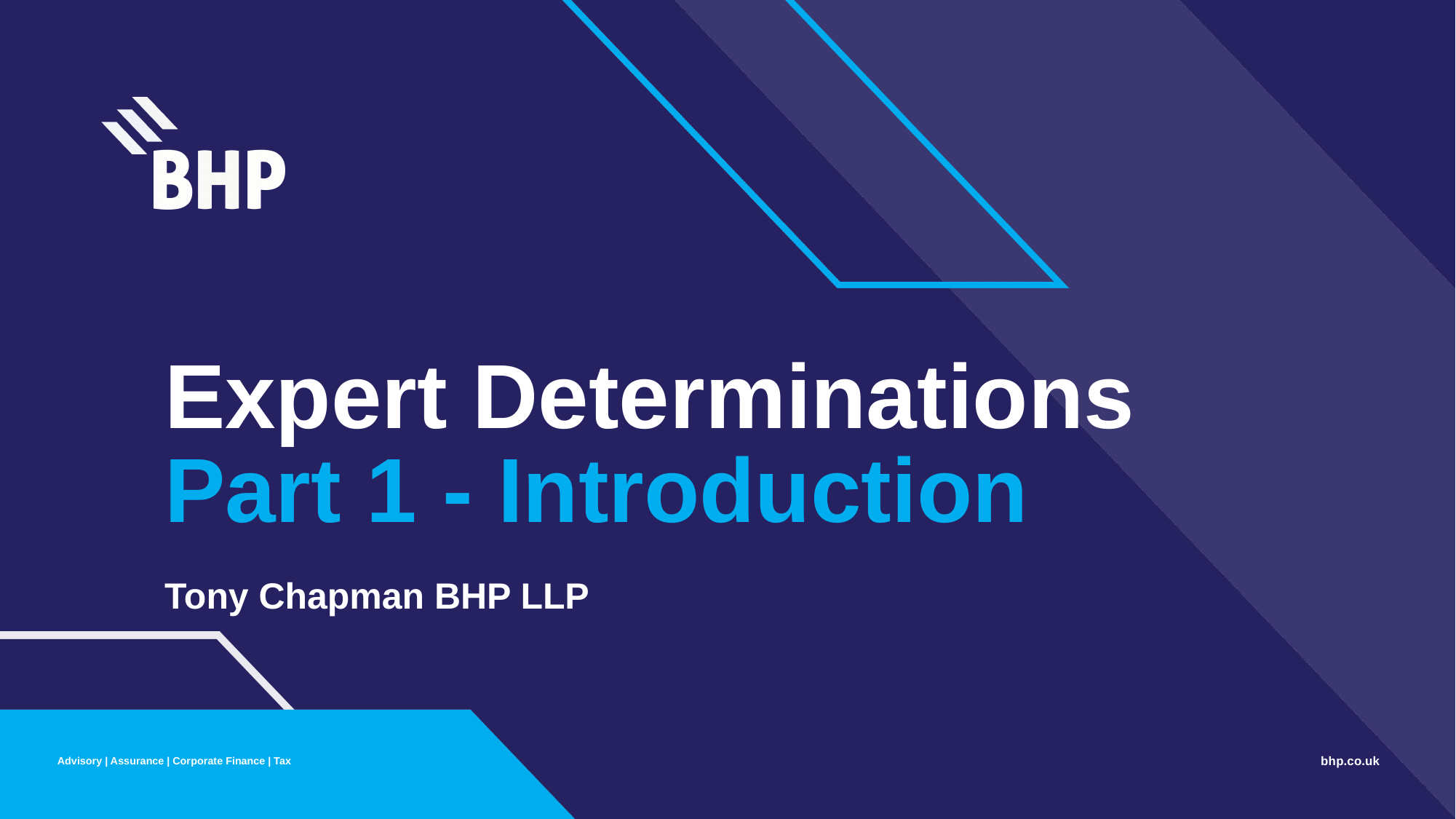

1
# Expert Determinations
Part 1 - Introduction
Tony Chapman BHP LLP